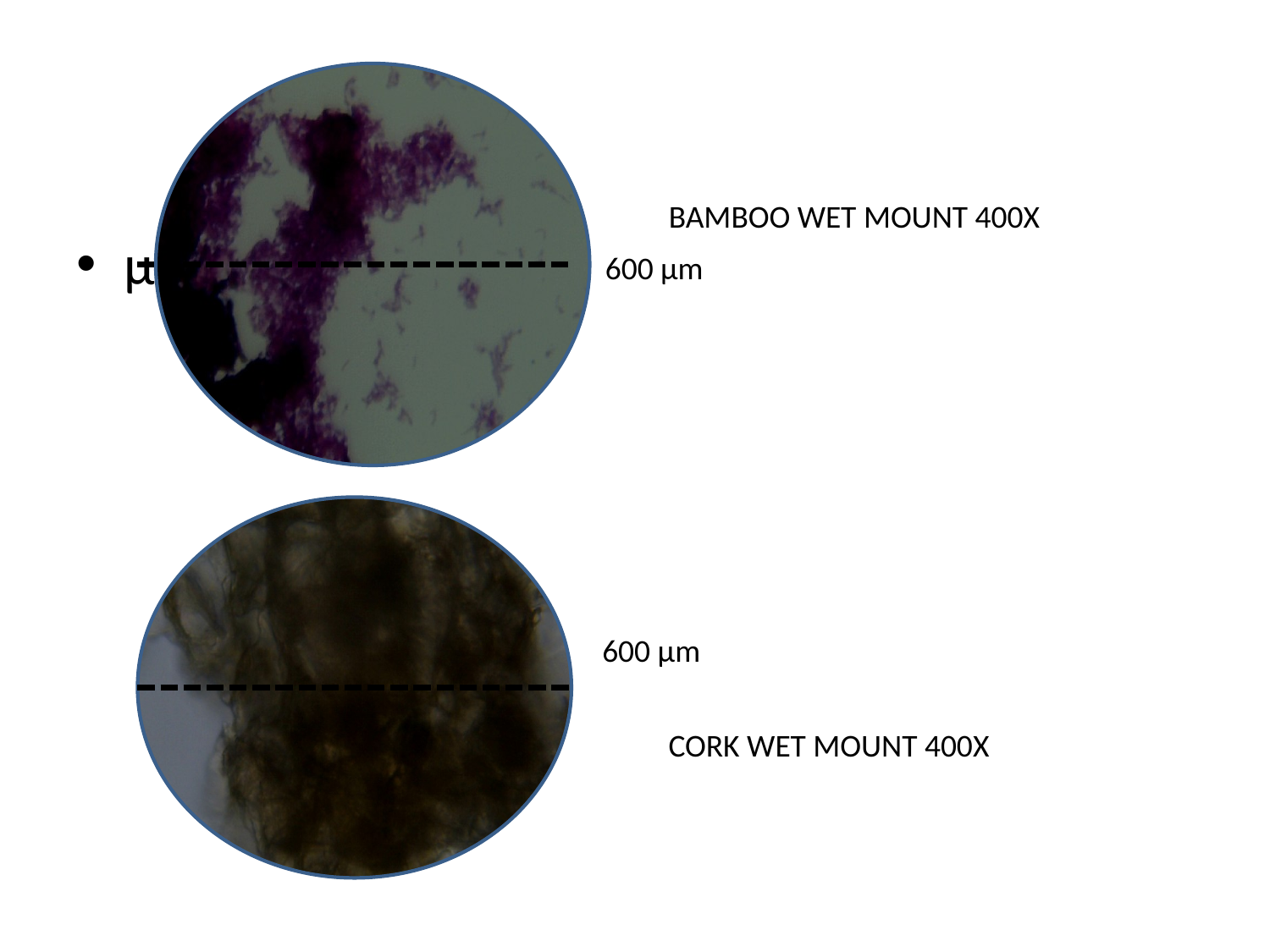

#

BAMBOO WET MOUNT 400X
μ
600 μm

600 μm
CORK WET MOUNT 400X